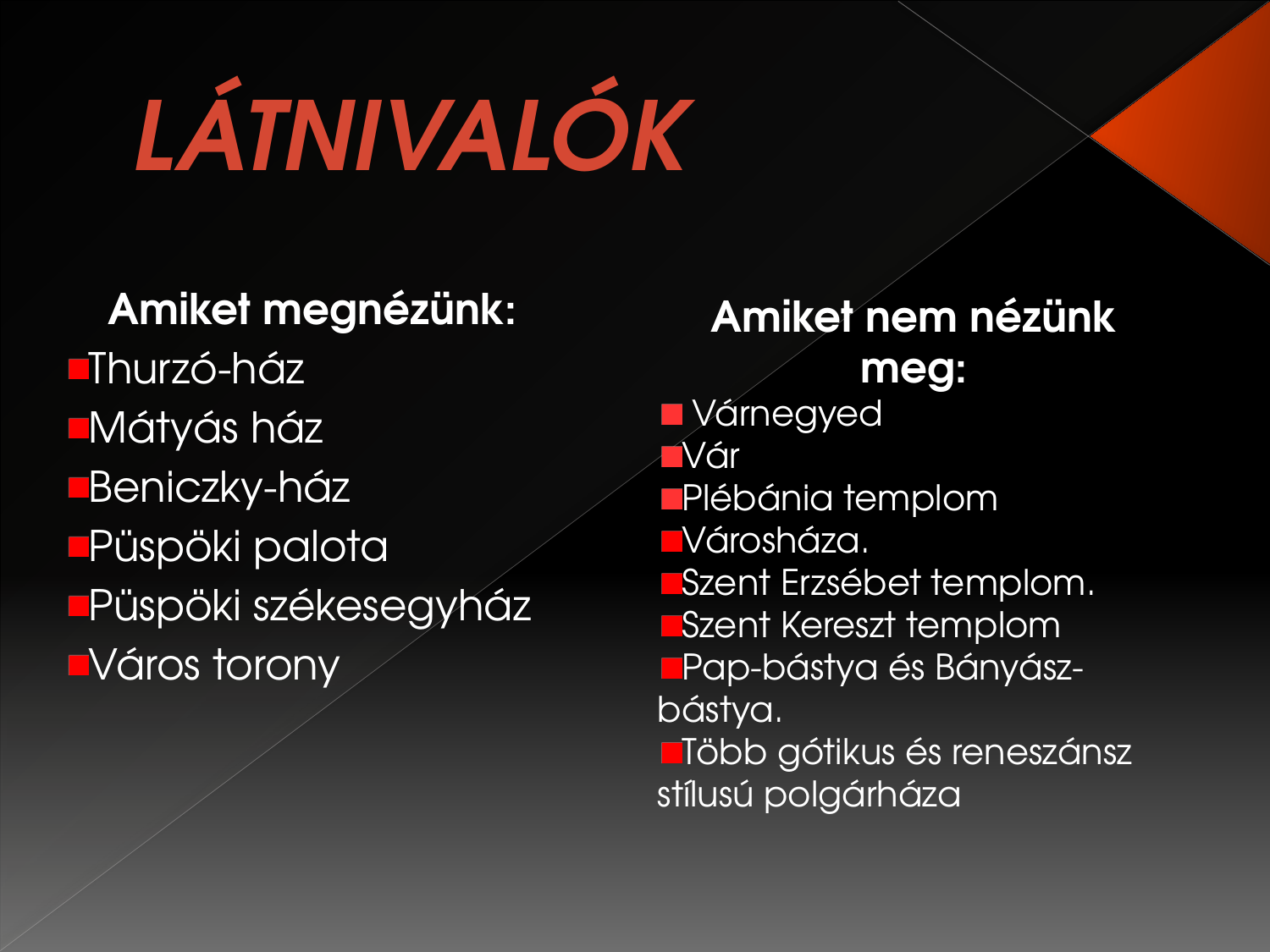

# Látnivalók
Amiket megnézünk:
Thurzó-ház
Mátyás ház
Beniczky-ház
Püspöki palota
Püspöki székesegyház
Város torony
Amiket nem nézünk meg:
 Várnegyed
Vár
Plébánia templom
Városháza.
Szent Erzsébet templom.
Szent Kereszt templom
Pap-bástya és Bányász-bástya.
Több gótikus és reneszánsz stílusú polgárháza